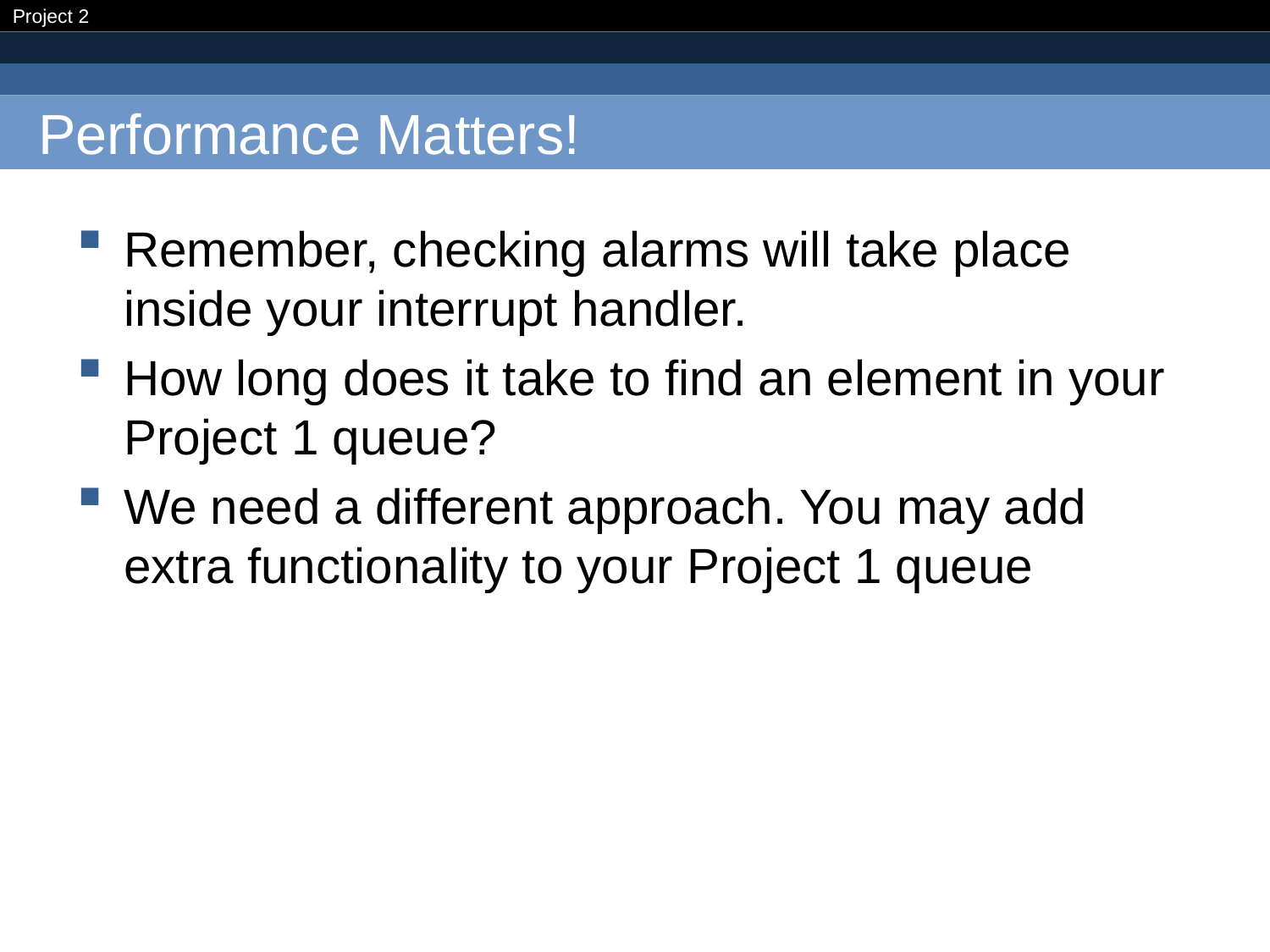

# Performance Matters!
Remember, checking alarms will take place inside your interrupt handler.
How long does it take to find an element in your Project 1 queue?
We need a different approach. You may add extra functionality to your Project 1 queue